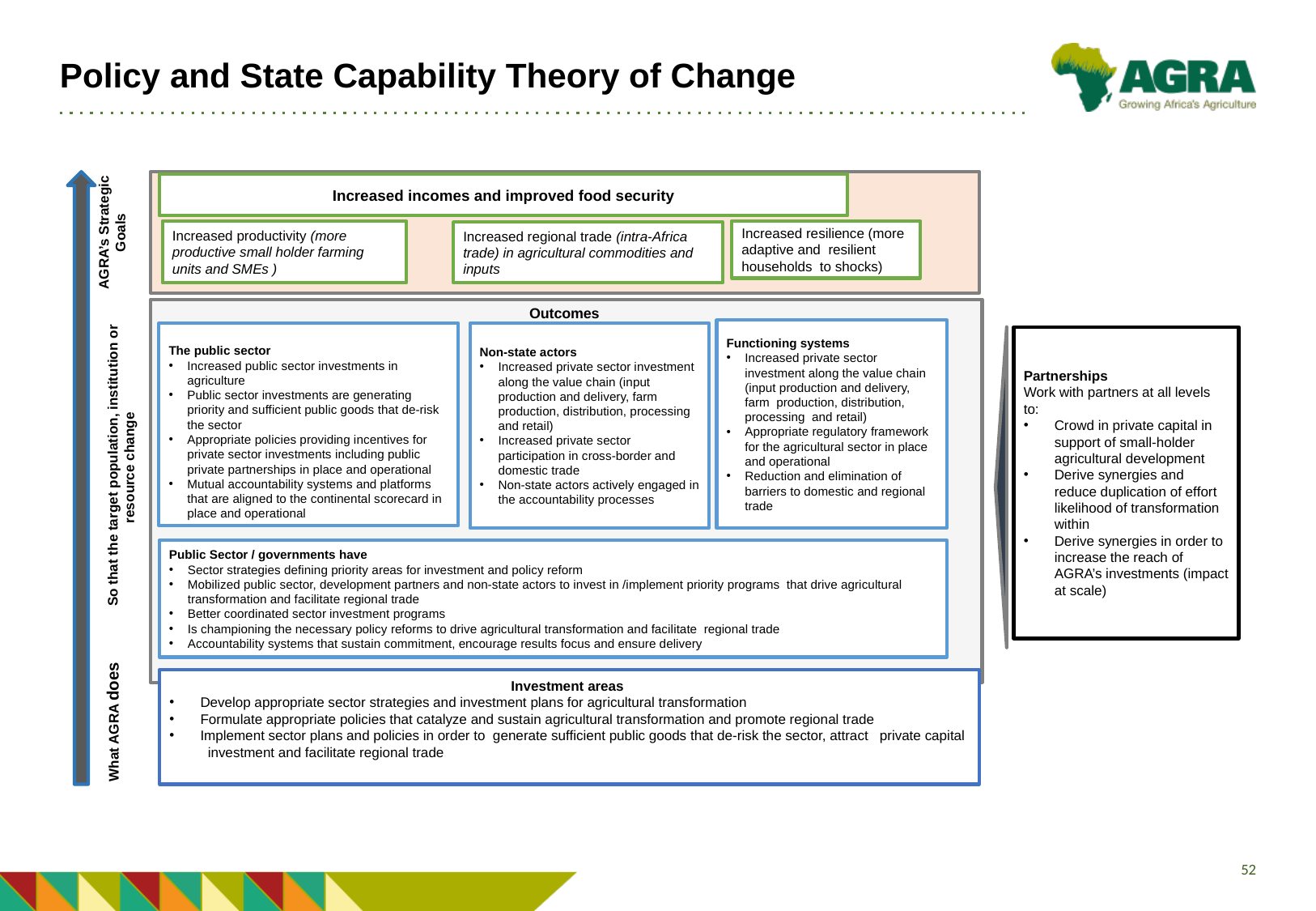

# Policy and State Capability Theory of Change
AGRA’s Strategic Goals
So that the target population, institution or resource change
What AGRA does

Increased incomes and improved food security
Increased productivity (more productive small holder farming units and SMEs )
Increased resilience (more adaptive and  resilient households  to shocks)
Increased regional trade (intra-Africa trade) in agricultural commodities and inputs

Outcomes

The public sector
Increased public sector investments in agriculture
Public sector investments are generating priority and sufficient public goods that de-risk the sector
Appropriate policies providing incentives for private sector investments including public private partnerships in place and operational
Mutual accountability systems and platforms that are aligned to the continental scorecard in place and operational

Public Sector / governments have
Sector strategies defining priority areas for investment and policy reform
Mobilized public sector, development partners and non-state actors to invest in /implement priority programs  that drive agricultural transformation and facilitate regional trade
Better coordinated sector investment programs
Is championing the necessary policy reforms to drive agricultural transformation and facilitate  regional trade
Accountability systems that sustain commitment, encourage results focus and ensure delivery

Functioning systems
Increased private sector investment along the value chain (input production and delivery, farm  production, distribution, processing  and retail)
Appropriate regulatory framework for the agricultural sector in place and operational
Reduction and elimination of barriers to domestic and regional trade

Non-state actors
Increased private sector investment along the value chain (input production and delivery, farm  production, distribution, processing  and retail)
Increased private sector participation in cross-border and domestic trade
Non-state actors actively engaged in the accountability processes

Partnerships
Work with partners at all levels to:
Crowd in private capital in  support of small-holder agricultural development
Derive synergies and reduce duplication of effort likelihood of transformation within
Derive synergies in order to increase the reach of AGRA’s investments (impact at scale)

Investment areas
Develop appropriate sector strategies and investment plans for agricultural transformation
Formulate appropriate policies that catalyze and sustain agricultural transformation and promote regional trade
Implement sector plans and policies in order to  generate sufficient public goods that de-risk the sector, attract   private capital   investment and facilitate regional trade